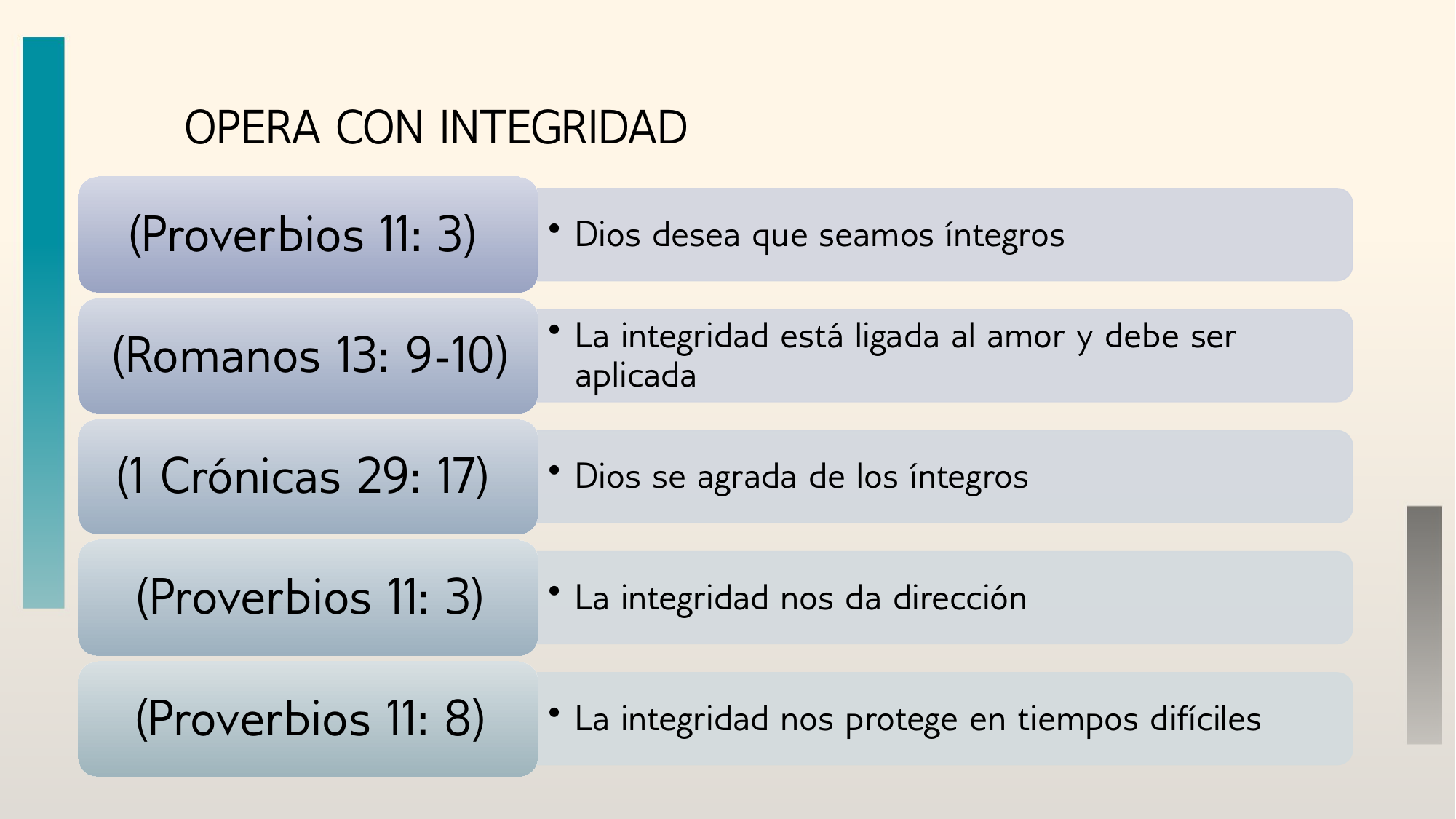

# OPERA CON INTEGRIDAD
Dios desea que seamos íntegros
(Proverbios 11: 3)
La integridad está ligada al amor y debe ser aplicada
(Romanos 13: 9-10)
Dios se agrada de los íntegros
(1 Crónicas 29: 17)
La integridad nos da dirección
(Proverbios 11: 3)
La integridad nos protege en tiempos difíciles
(Proverbios 11: 8)